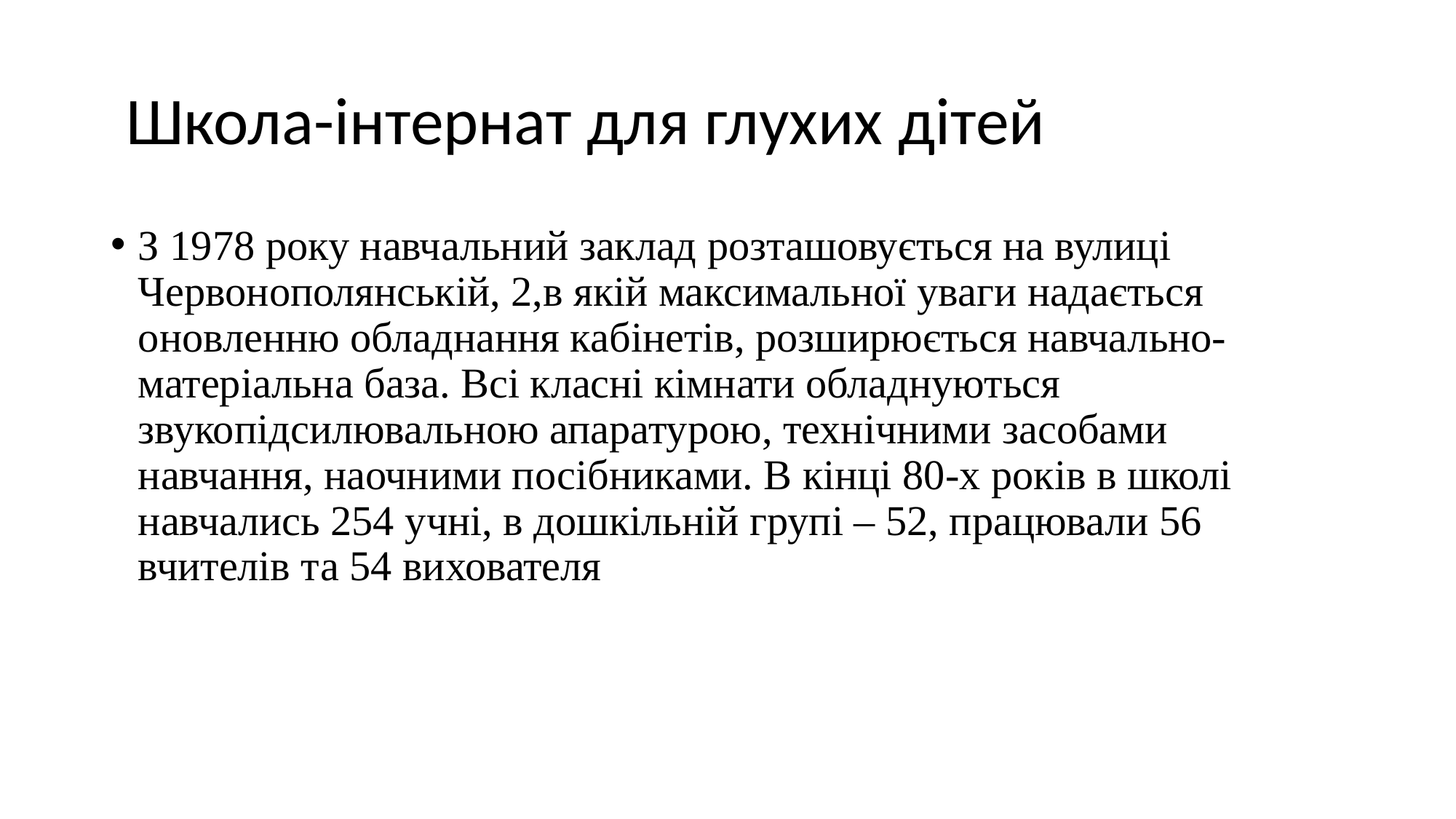

# Школа-інтернат для глухих дітей
З 1978 року навчальний заклад розташовується на вулиці Червонополянській, 2,в якій максимальної уваги надається оновленню обладнання кабінетів, розширюється навчально-матеріальна база. Всі класні кімнати обладнуються звукопідсилювальною апаратурою, технічними засобами навчання, наочними посібниками. В кінці 80-х років в школі навчались 254 учні, в дошкільній групі – 52, працювали 56 вчителів та 54 вихователя